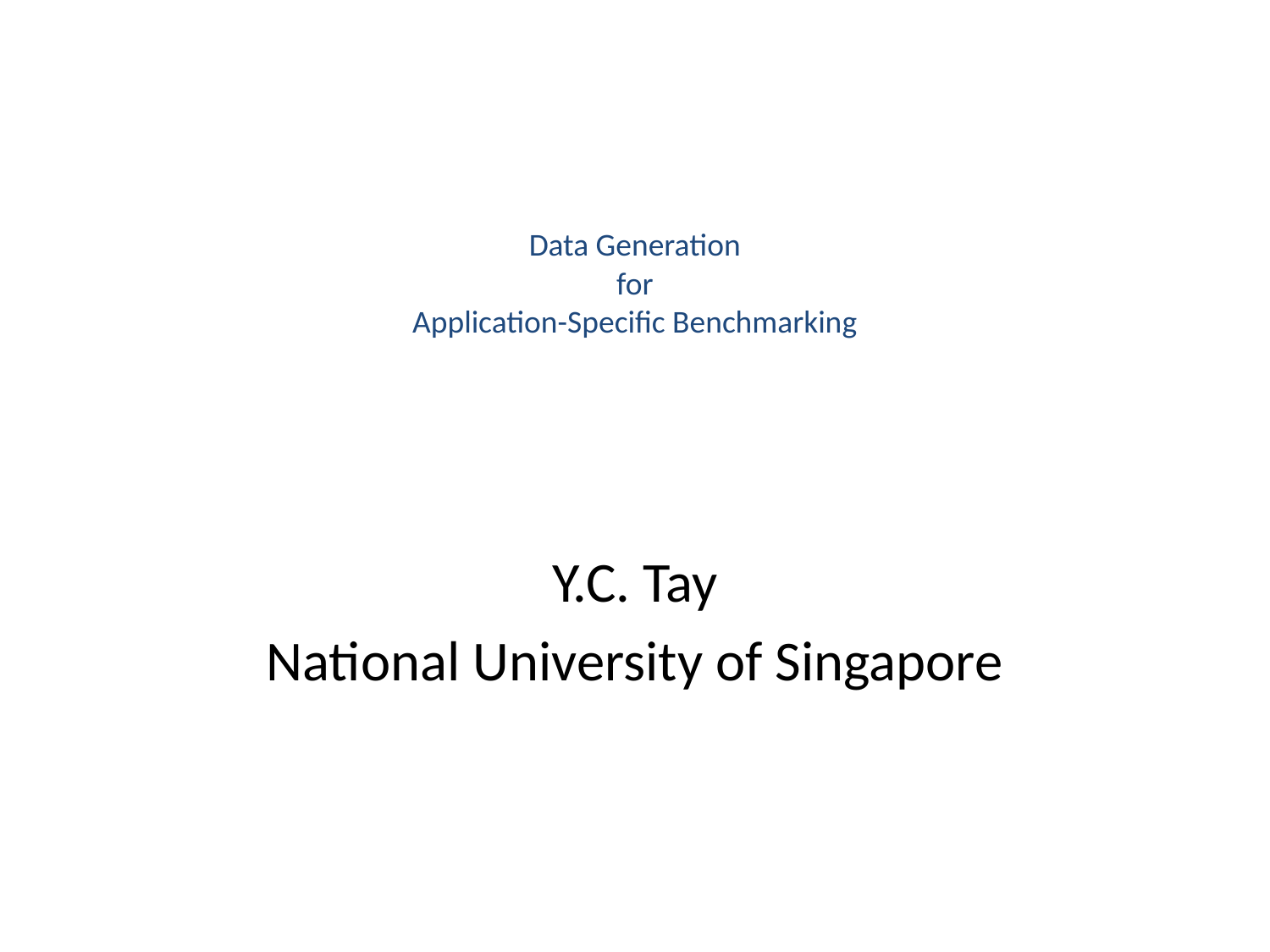

# Data Generation for Application-Specific Benchmarking
Y.C. Tay
National University of Singapore